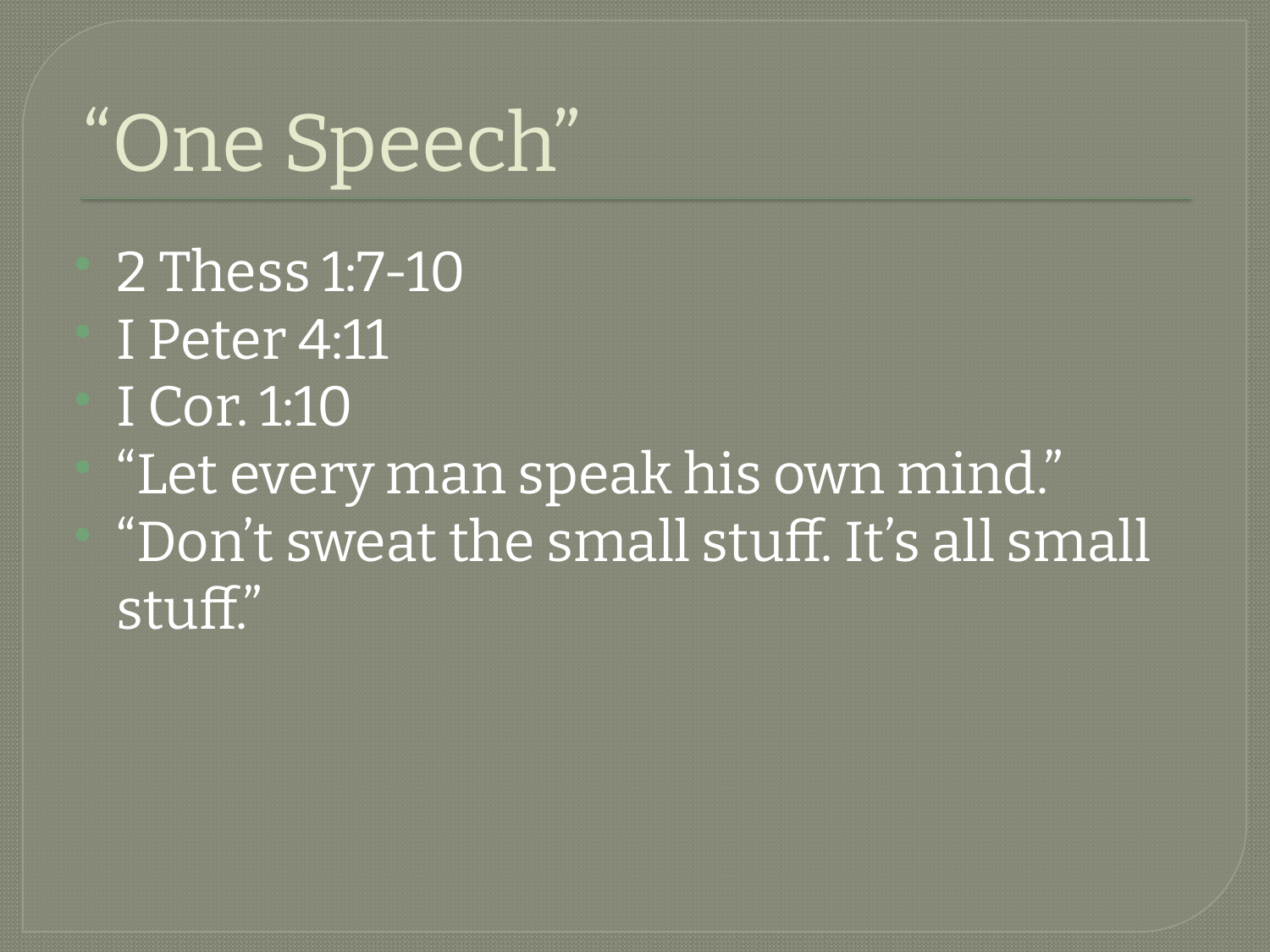

# “One Speech”
2 Thess 1:7-10
I Peter 4:11
I Cor. 1:10
“Let every man speak his own mind.”
“Don’t sweat the small stuff. It’s all small stuff.”